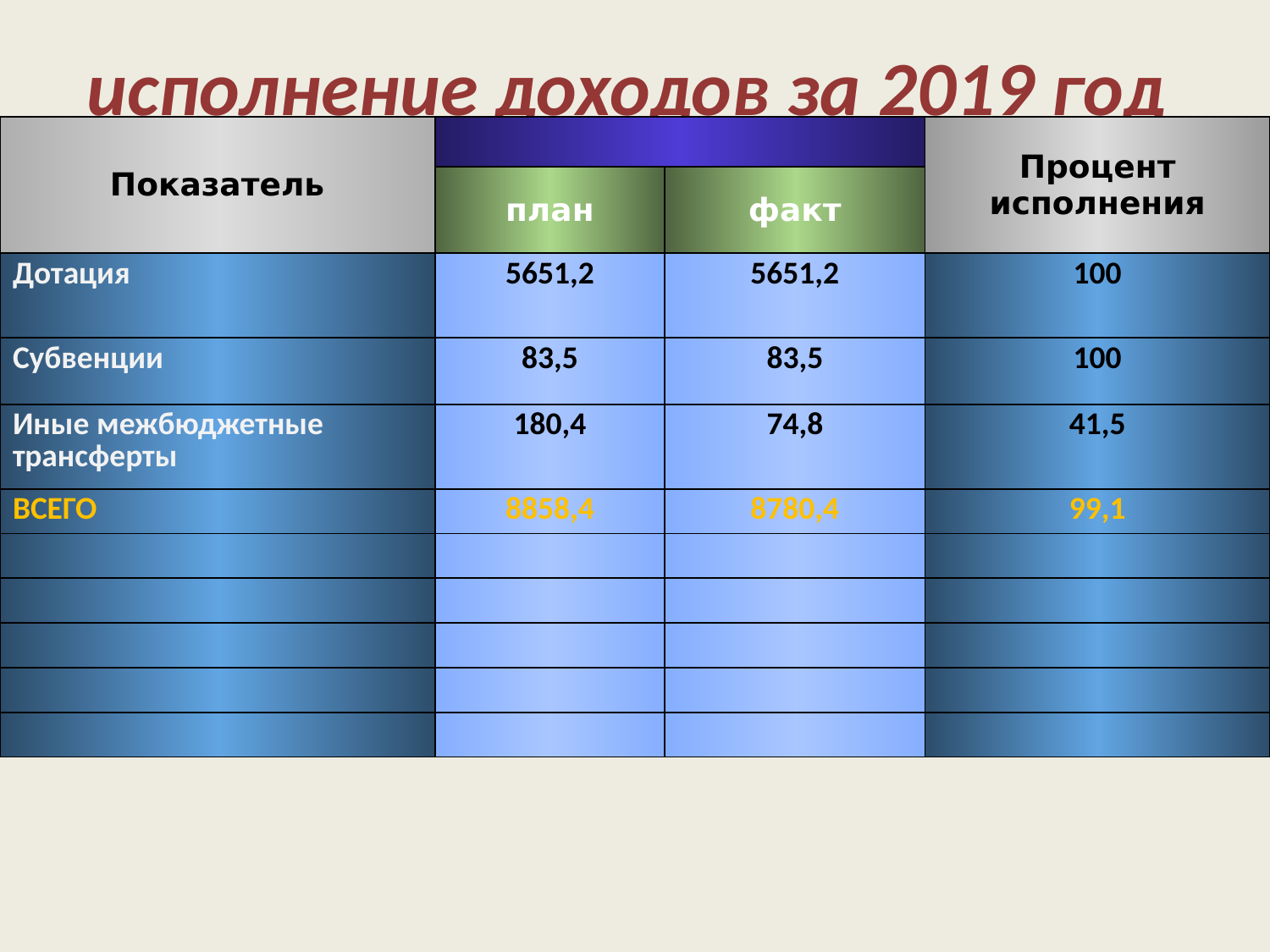

# исполнение доходов за 2019 год
| Показатель |  |  | Процент исполнения |
| --- | --- | --- | --- |
|  | план | факт |  |
| Дотация | 5651,2 | 5651,2 | 100 |
| Субвенции | 83,5 | 83,5 | 100 |
| Иные межбюджетные трансферты | 180,4 | 74,8 | 41,5 |
| ВСЕГО | 8858,4 | 8780,4 | 99,1 |
|  |  |  |  |
|  |  |  |  |
|  |  |  |  |
|  |  |  |  |
|  |  |  |  |